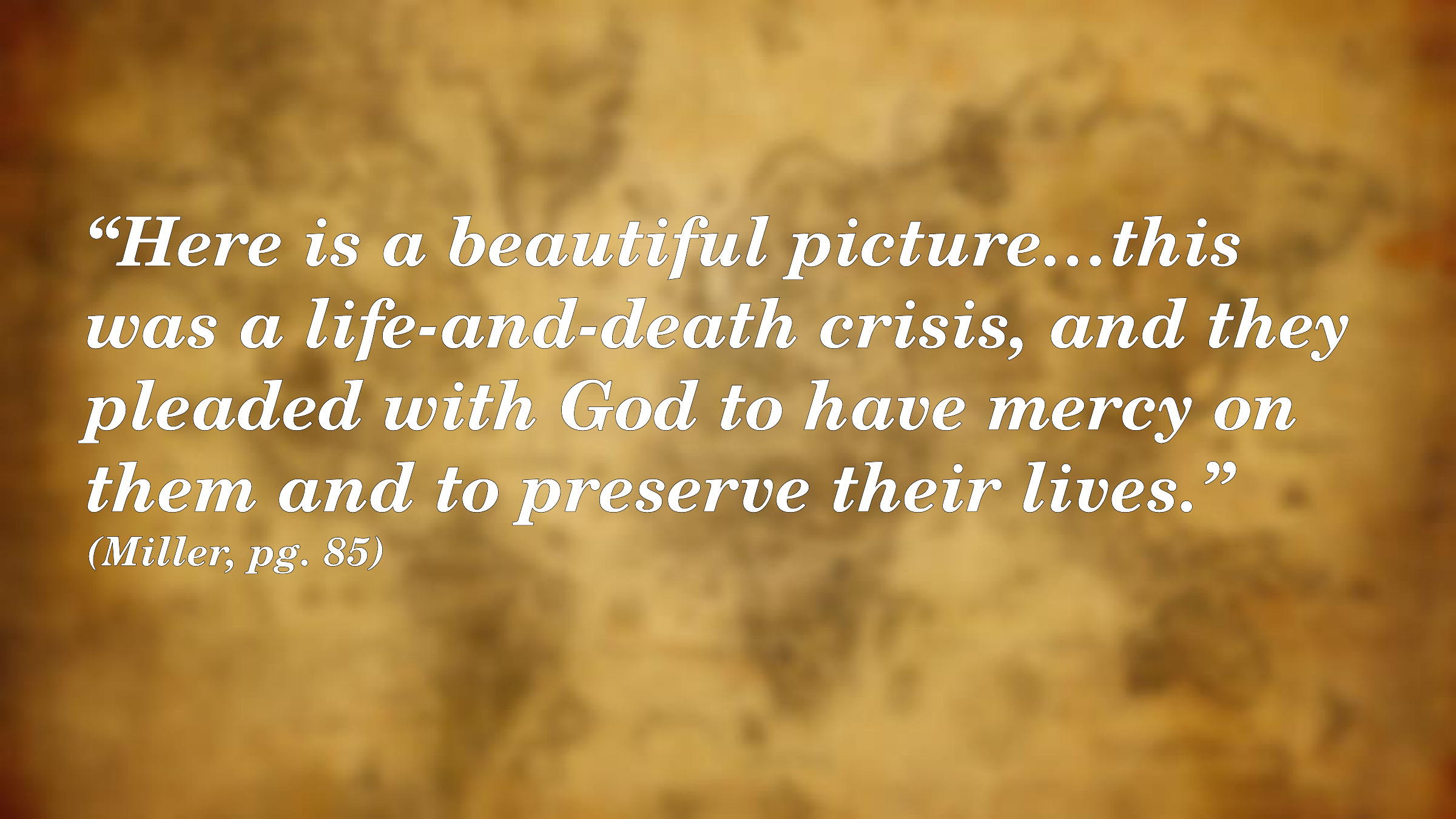

“Here is a beautiful picture…this was a life-and-death crisis, and they pleaded with God to have mercy on them and to preserve their lives.” (Miller, pg. 85)